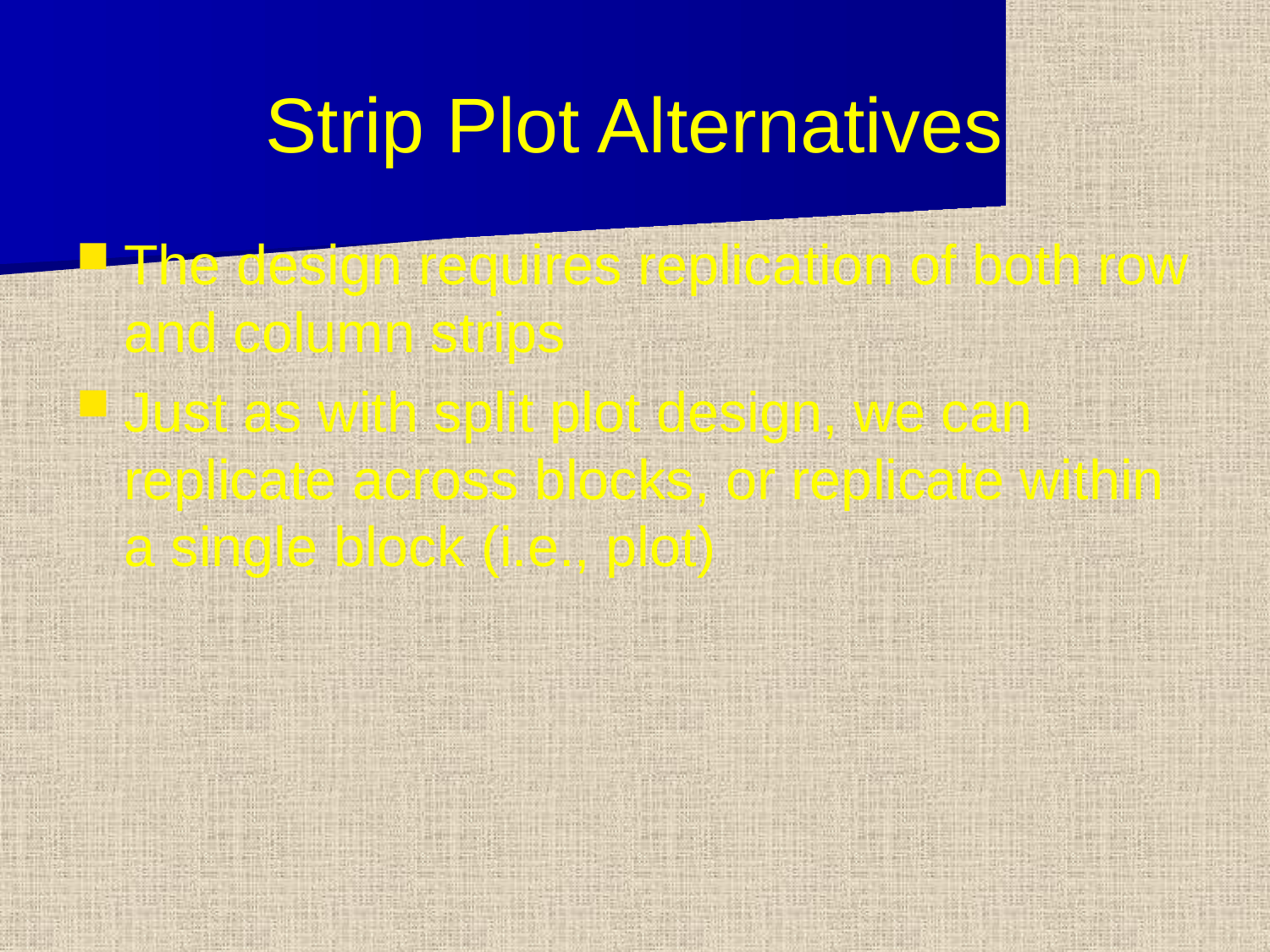

# Strip Plot Alternatives
The design requires replication of both row and column strips
Just as with split plot design, we can replicate across blocks, or replicate within a single block (i.e., plot)